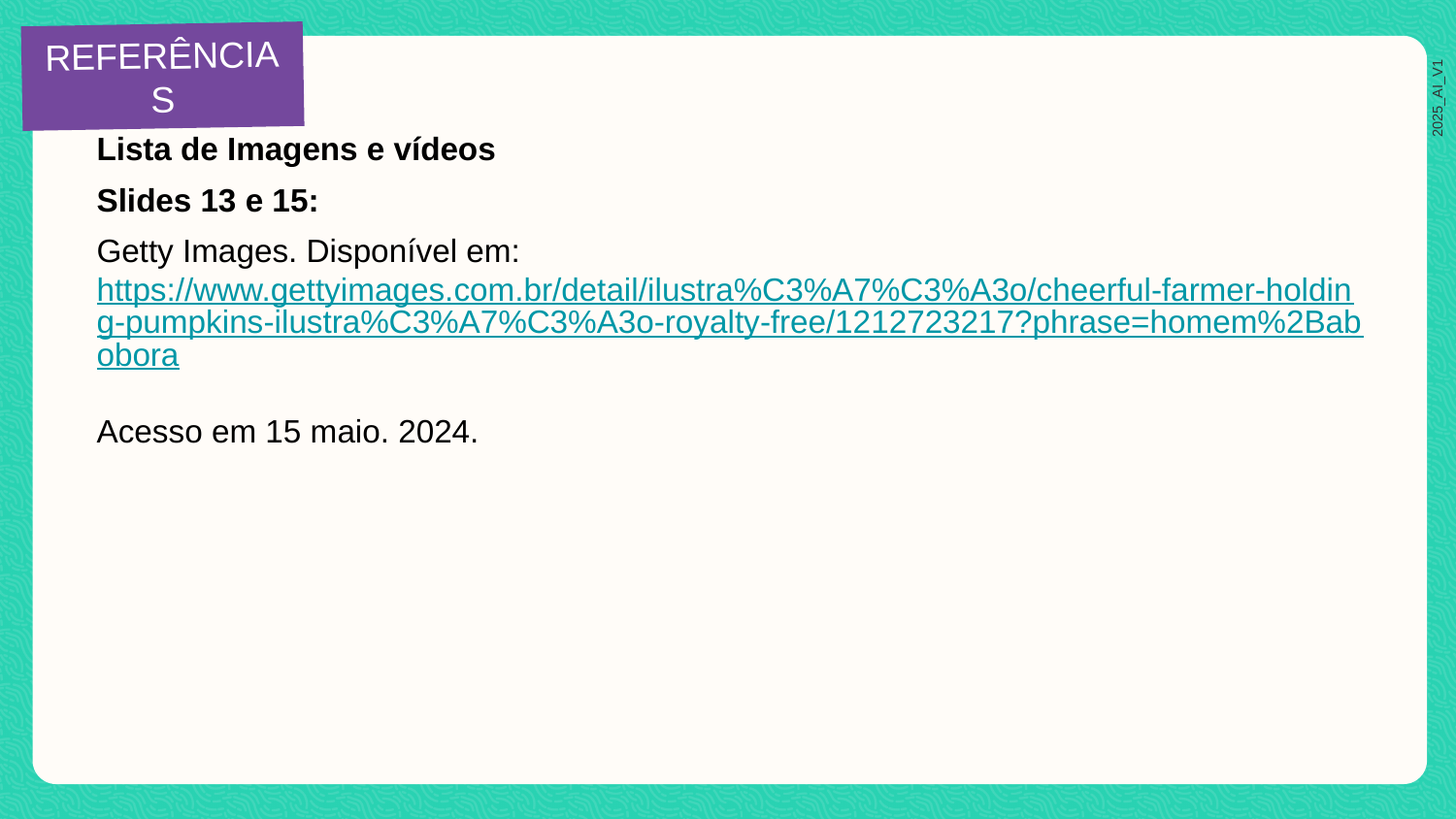

Lista de Imagens e vídeos
Slides 13 e 15:
Getty Images. Disponível em: https://www.gettyimages.com.br/detail/ilustra%C3%A7%C3%A3o/cheerful-farmer-holding-pumpkins-ilustra%C3%A7%C3%A3o-royalty-free/1212723217?phrase=homem%2Babobora
Acesso em 15 maio. 2024.